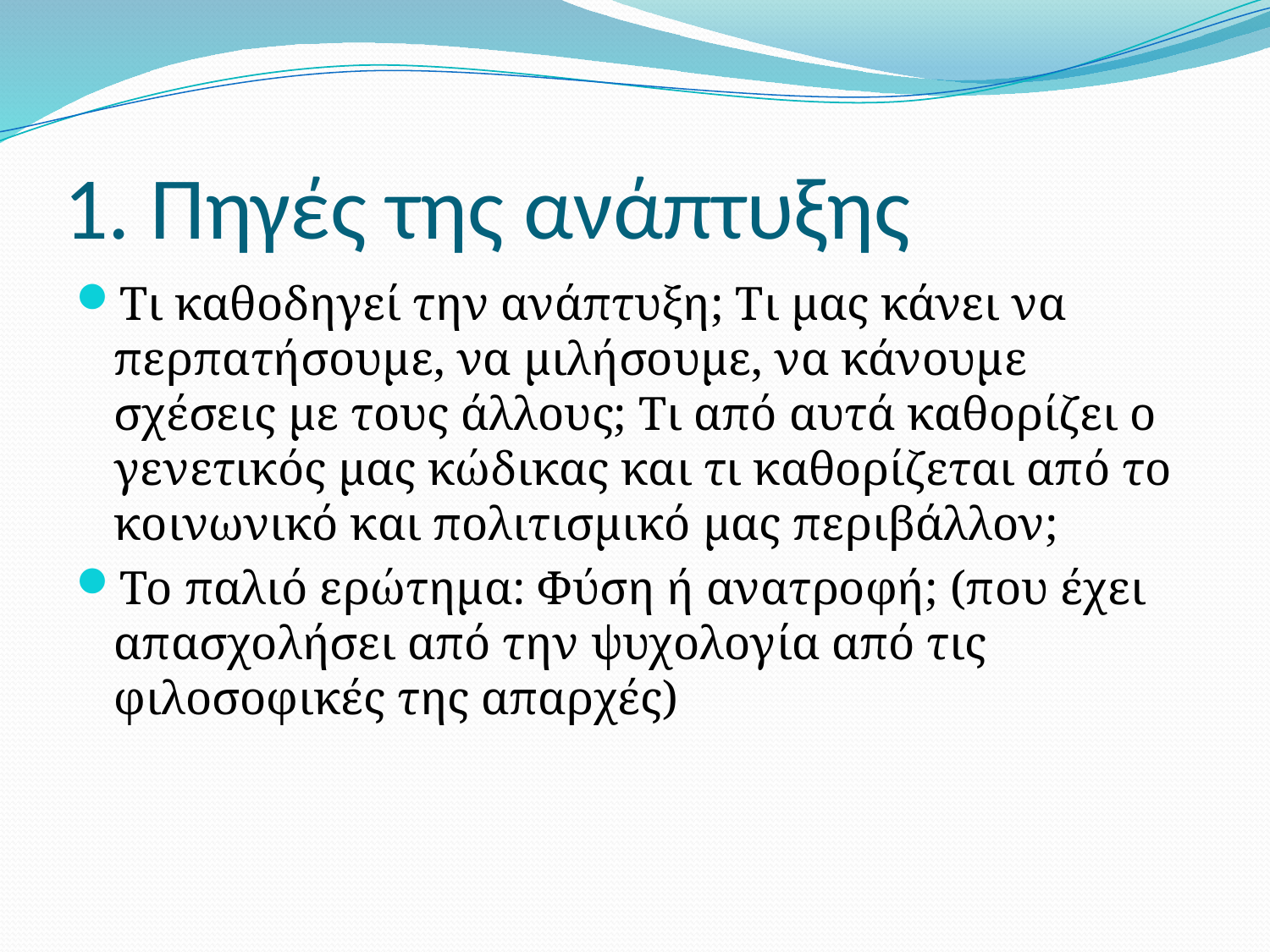

# 1. Πηγές της ανάπτυξης
Τι καθοδηγεί την ανάπτυξη; Τι μας κάνει να περπατήσουμε, να μιλήσουμε, να κάνουμε σχέσεις με τους άλλους; Τι από αυτά καθορίζει ο γενετικός μας κώδικας και τι καθορίζεται από το κοινωνικό και πολιτισμικό μας περιβάλλον;
Το παλιό ερώτημα: Φύση ή ανατροφή; (που έχει απασχολήσει από την ψυχολογία από τις φιλοσοφικές της απαρχές)